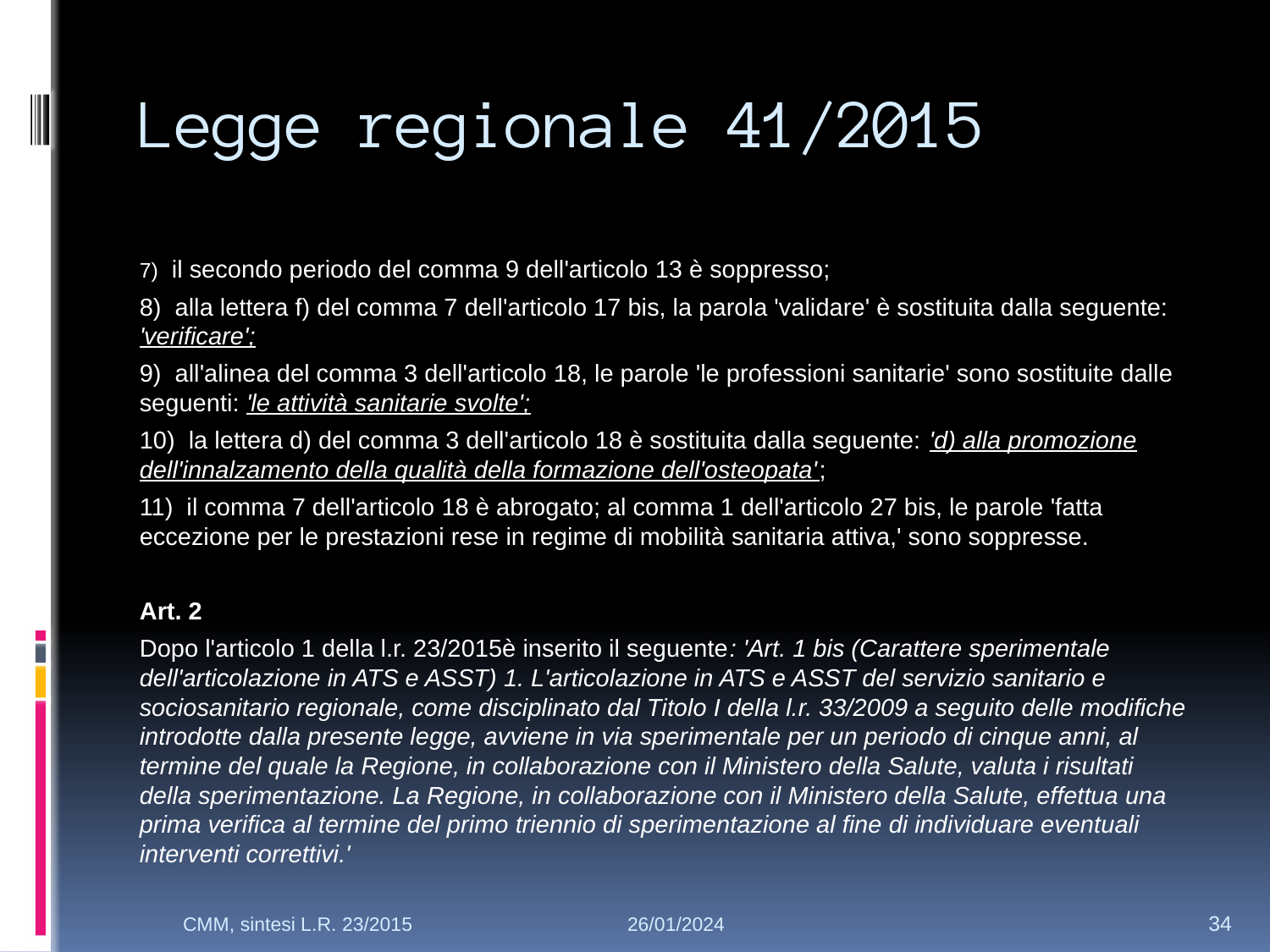

# Legge regionale 41/2015
7)  il secondo periodo del comma 9 dell'articolo 13 è soppresso;
8)  alla lettera f) del comma 7 dell'articolo 17 bis, la parola 'validare' è sostituita dalla seguente: 'verificare';
9)  all'alinea del comma 3 dell'articolo 18, le parole 'le professioni sanitarie' sono sostituite dalle seguenti: 'le attività sanitarie svolte';
10)  la lettera d) del comma 3 dell'articolo 18 è sostituita dalla seguente: 'd) alla promozione dell'innalzamento della qualità della formazione dell'osteopata';
11)  il comma 7 dell'articolo 18 è abrogato; al comma 1 dell'articolo 27 bis, le parole 'fatta eccezione per le prestazioni rese in regime di mobilità sanitaria attiva,' sono soppresse.

Art. 2
Dopo l'articolo 1 della l.r. 23/2015è inserito il seguente: 'Art. 1 bis (Carattere sperimentale dell'articolazione in ATS e ASST) 1. L'articolazione in ATS e ASST del servizio sanitario e sociosanitario regionale, come disciplinato dal Titolo I della l.r. 33/2009 a seguito delle modifiche introdotte dalla presente legge, avviene in via sperimentale per un periodo di cinque anni, al termine del quale la Regione, in collaborazione con il Ministero della Salute, valuta i risultati della sperimentazione. La Regione, in collaborazione con il Ministero della Salute, effettua una prima verifica al termine del primo triennio di sperimentazione al fine di individuare eventuali interventi correttivi.'
34
CMM, sintesi L.R. 23/2015
26/01/2024